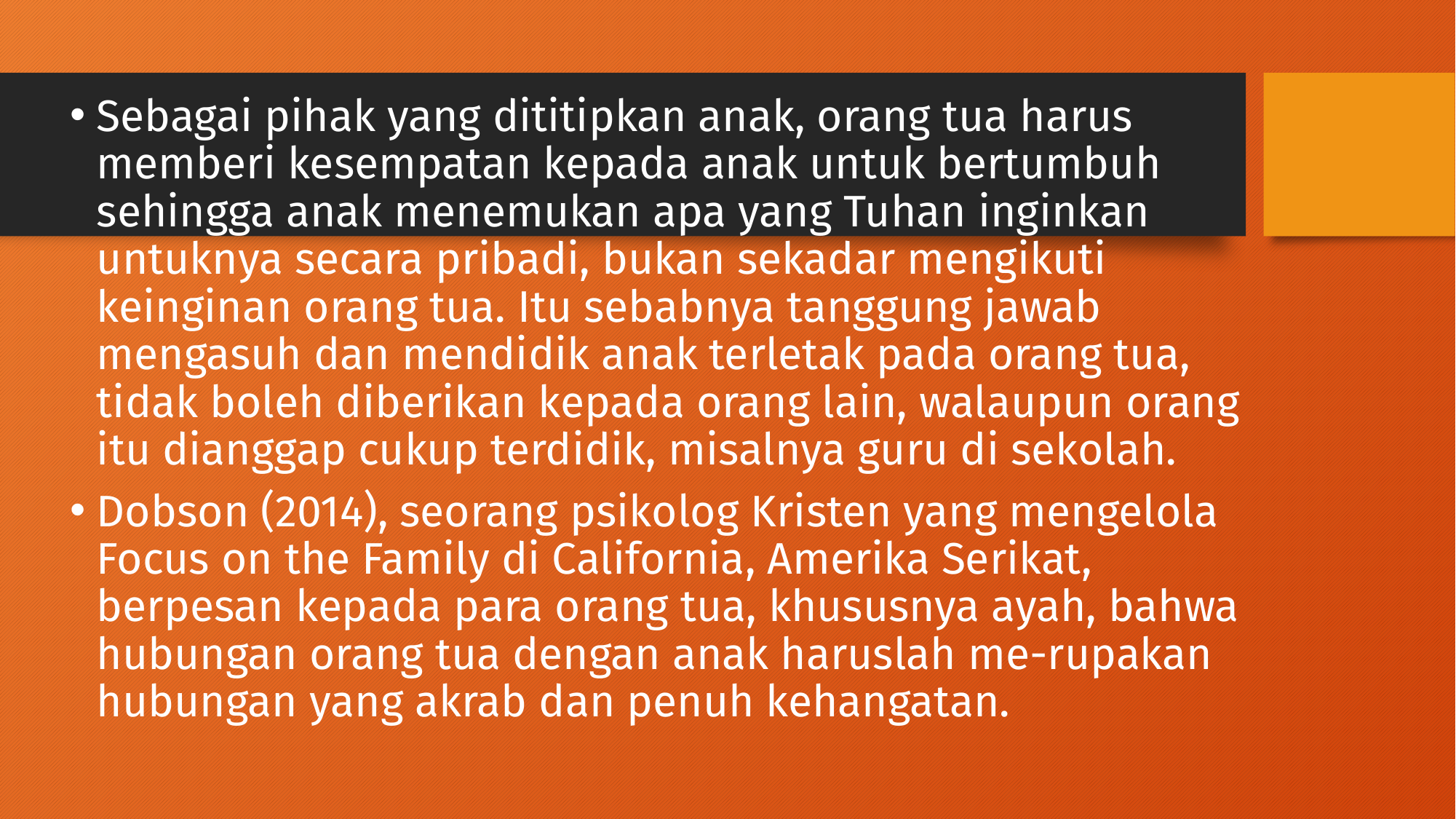

Sebagai pihak yang dititipkan anak, orang tua harus memberi kesempatan kepada anak untuk bertumbuh sehingga anak menemukan apa yang Tuhan inginkan untuknya secara pribadi, bukan sekadar mengikuti keinginan orang tua. Itu sebabnya tanggung jawab mengasuh dan mendidik anak terletak pada orang tua, tidak boleh diberikan kepada orang lain, walaupun orang itu dianggap cukup terdidik, misalnya guru di sekolah.
Dobson (2014), seorang psikolog Kristen yang mengelola Focus on the Family di California, Amerika Serikat, berpesan kepada para orang tua, khususnya ayah, bahwa hubungan orang tua dengan anak haruslah me-rupakan hubungan yang akrab dan penuh kehangatan.